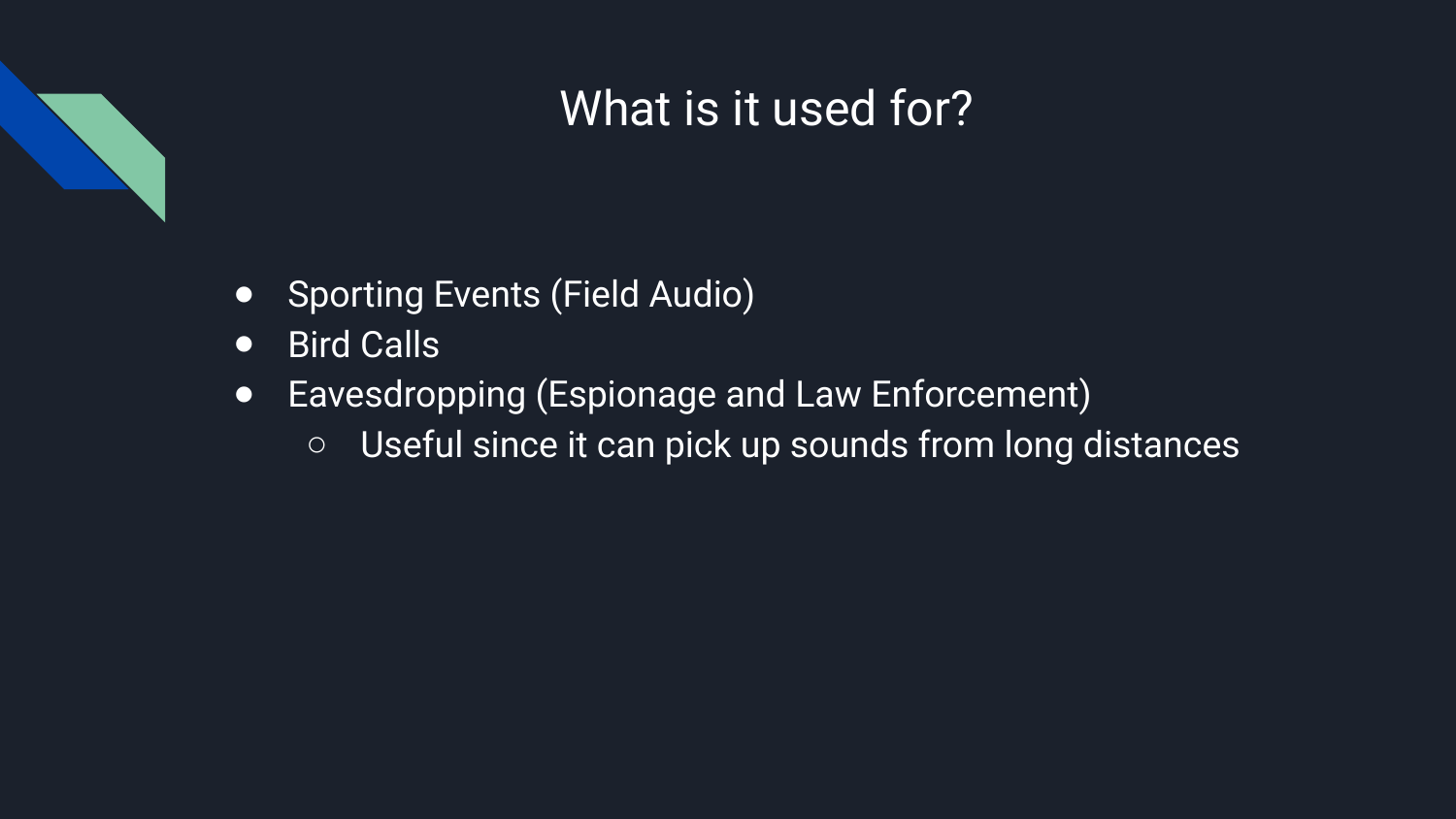

# What is it used for?
Sporting Events (Field Audio)
Bird Calls
Eavesdropping (Espionage and Law Enforcement)
Useful since it can pick up sounds from long distances